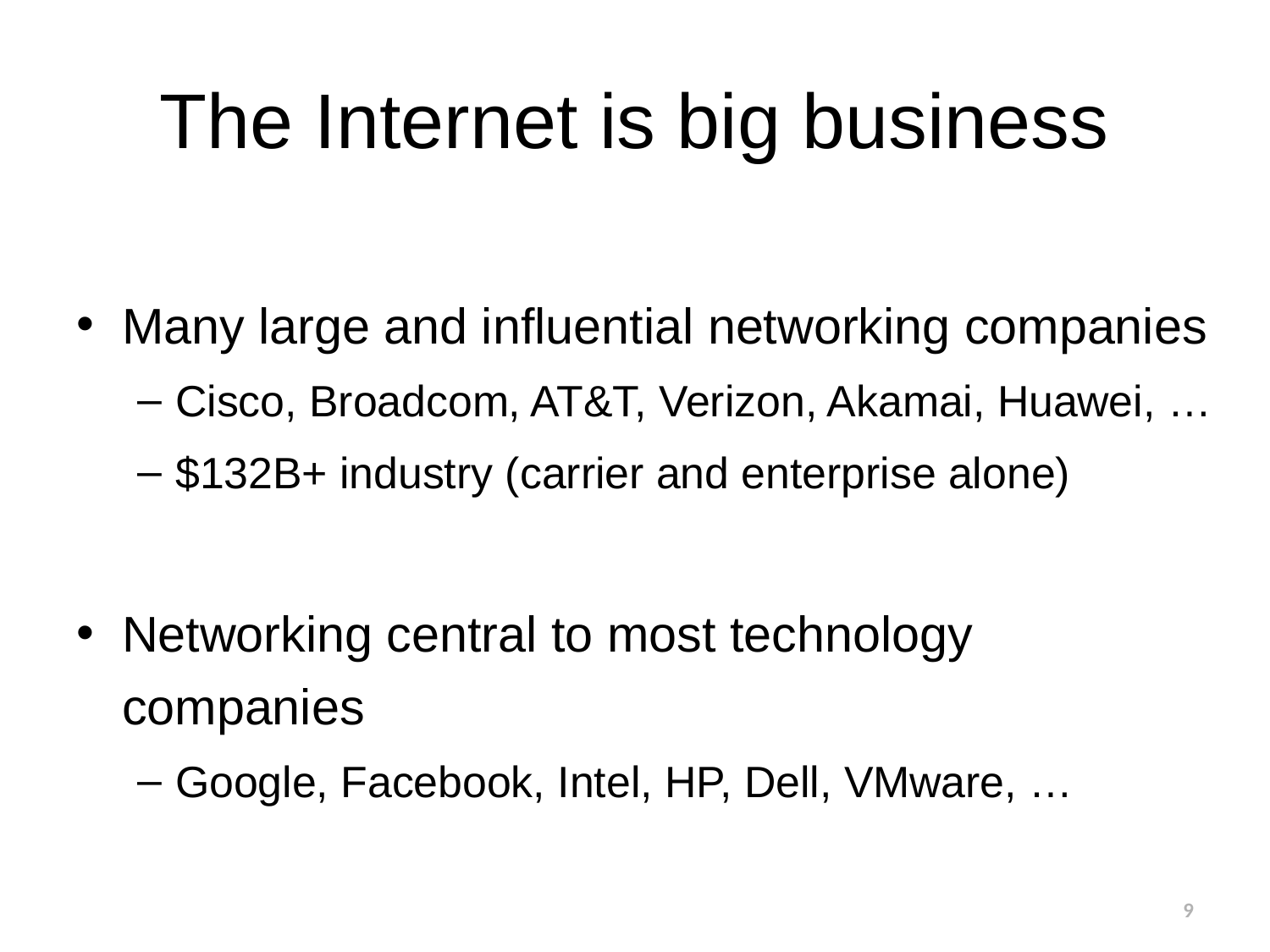

# The Internet is big business
Many large and influential networking companies
Cisco, Broadcom, AT&T, Verizon, Akamai, Huawei, …
$132B+ industry (carrier and enterprise alone)

Networking central to most technology companies
Google, Facebook, Intel, HP, Dell, VMware, …

9